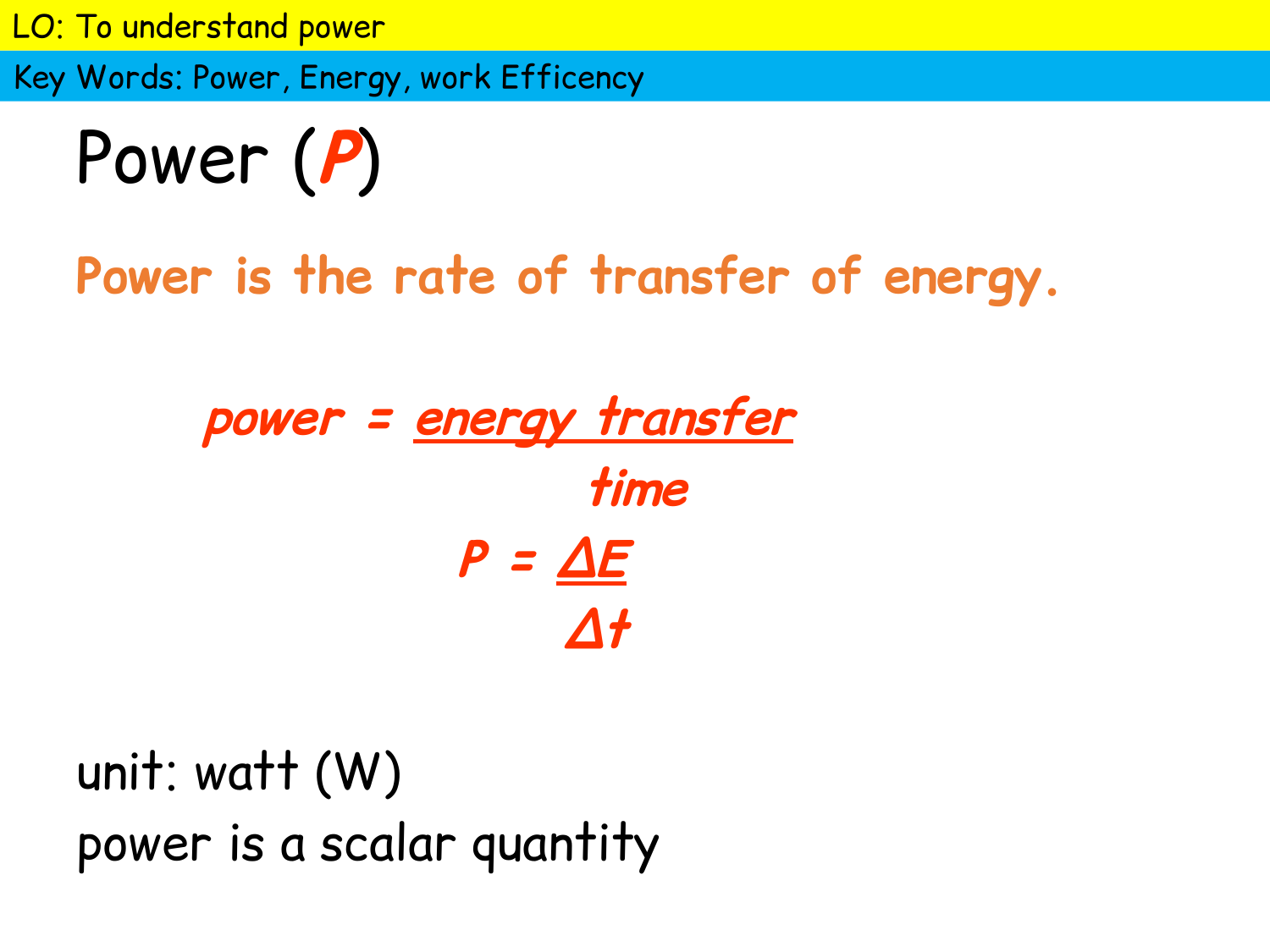

# Power (P)
Power is the rate of transfer of energy.

	power = energy transfer
				time
			P = ΔE
			     Δt

unit: watt (W)
power is a scalar quantity